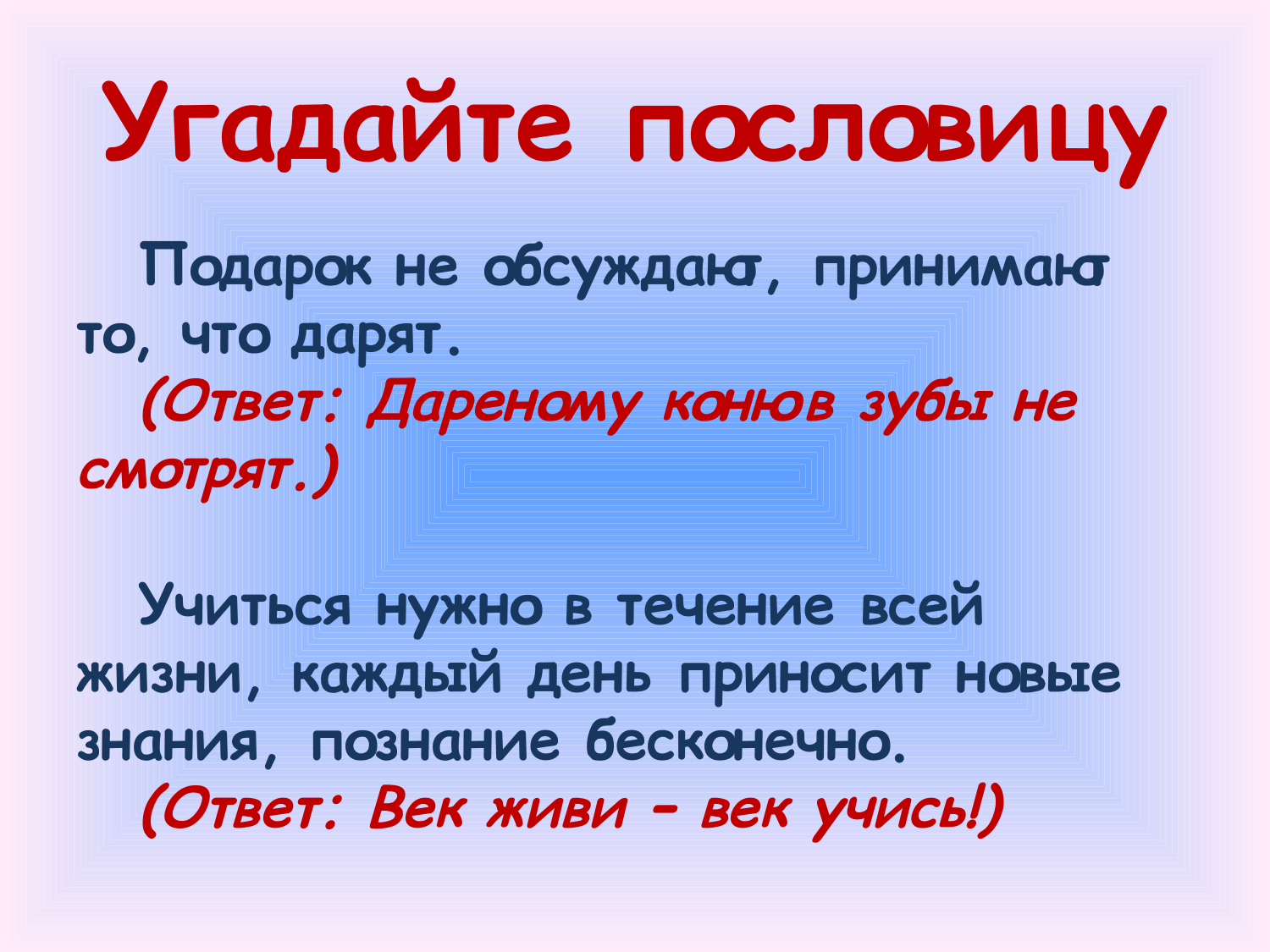

# Угадайте пословицу
Подарок не обсуждают, принимают то, что дарят.
(Ответ: Дареному коню в зубы не смотрят.)

Учиться нужно в течение всей жизни, каждый день приносит новые знания, познание бесконечно.
(Ответ: Век живи – век учись!)